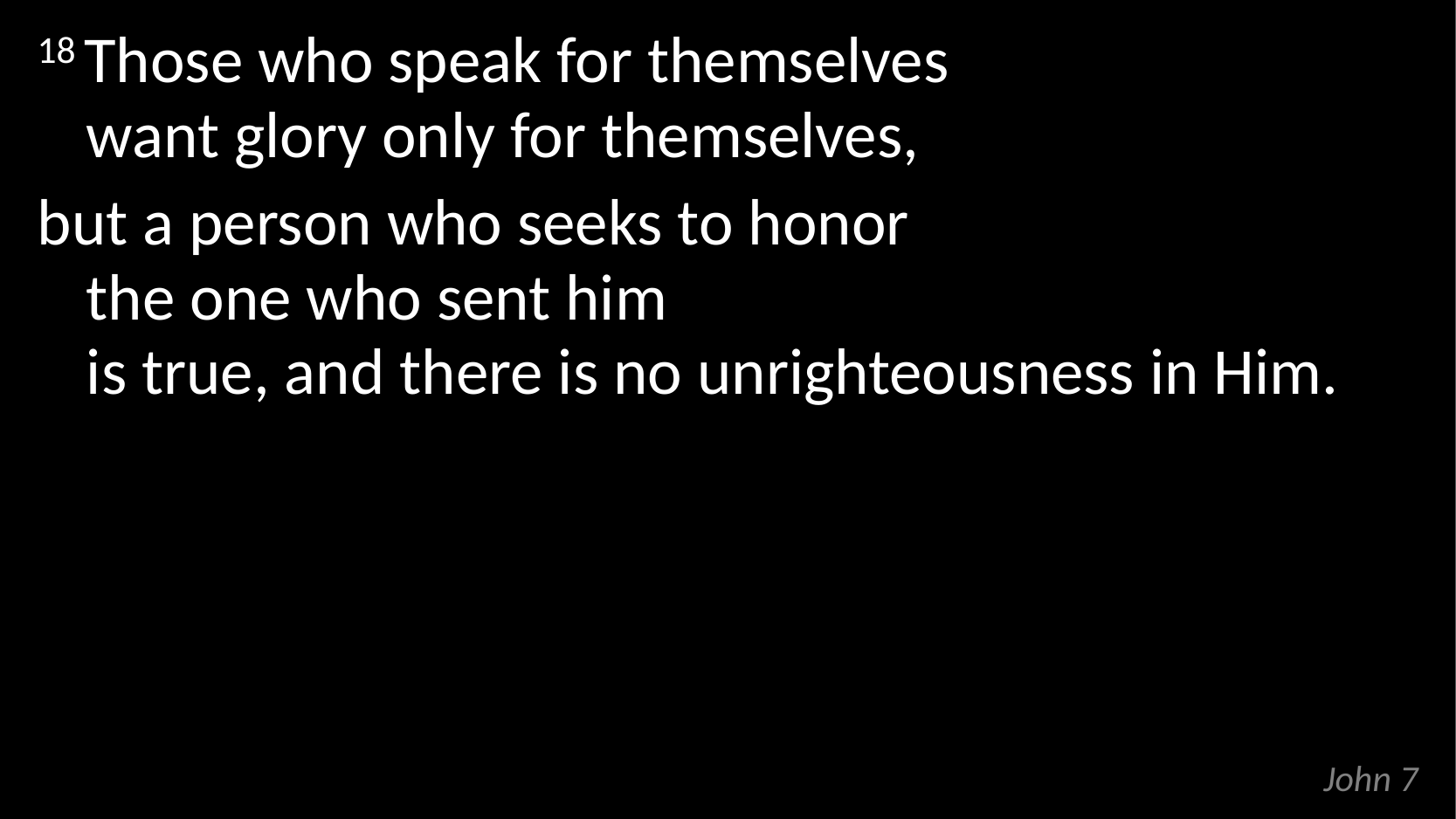

18 Those who speak for themselves
want glory only for themselves,
but a person who seeks to honor
the one who sent him
is true, and there is no unrighteousness in Him.
# John 7